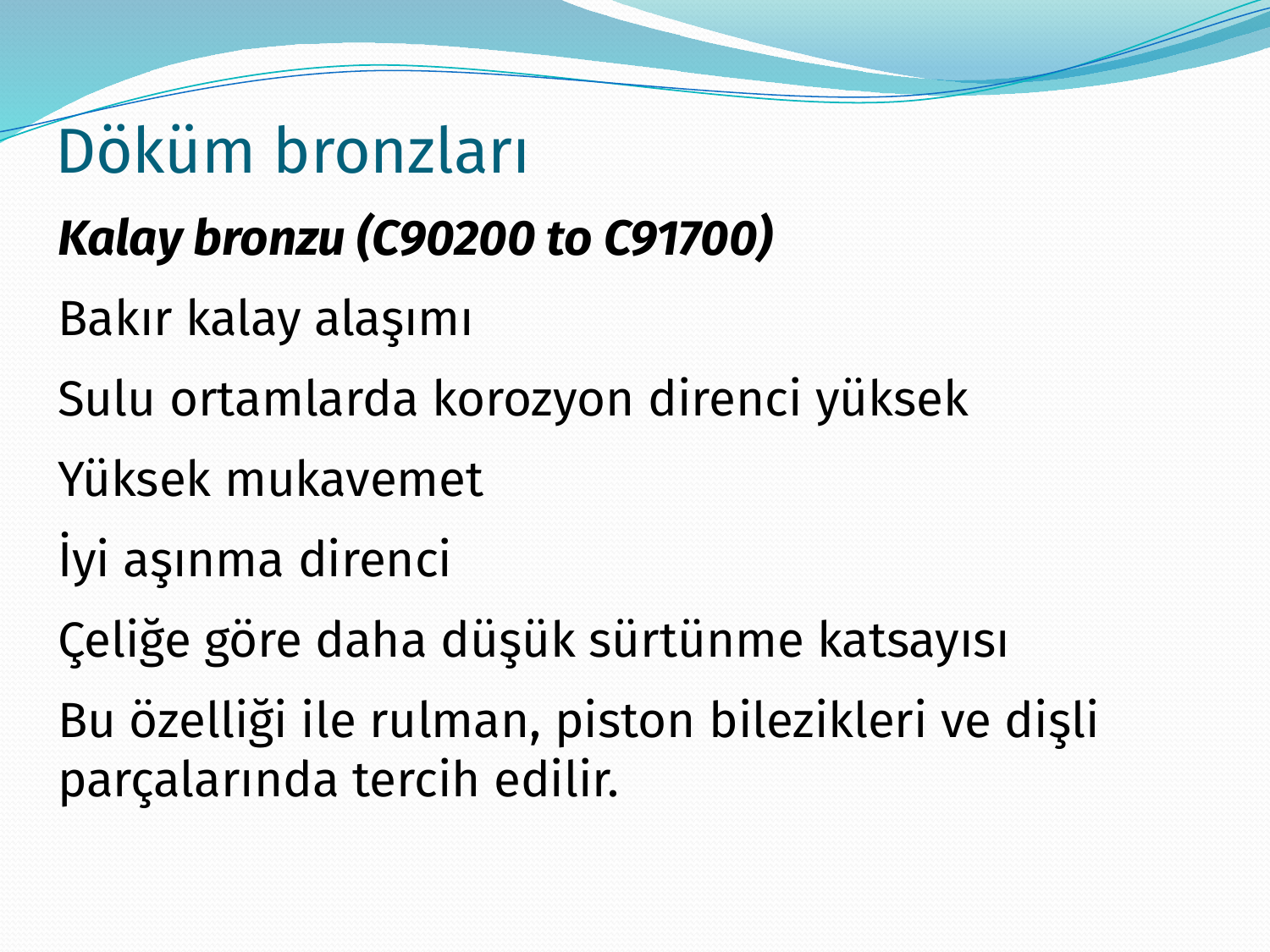

# Döküm bronzları
Kalay bronzu (C90200 to C91700)
Bakır kalay alaşımı
Sulu ortamlarda korozyon direnci yüksek
Yüksek mukavemet
İyi aşınma direnci
Çeliğe göre daha düşük sürtünme katsayısı
Bu özelliği ile rulman, piston bilezikleri ve dişli parçalarında tercih edilir.